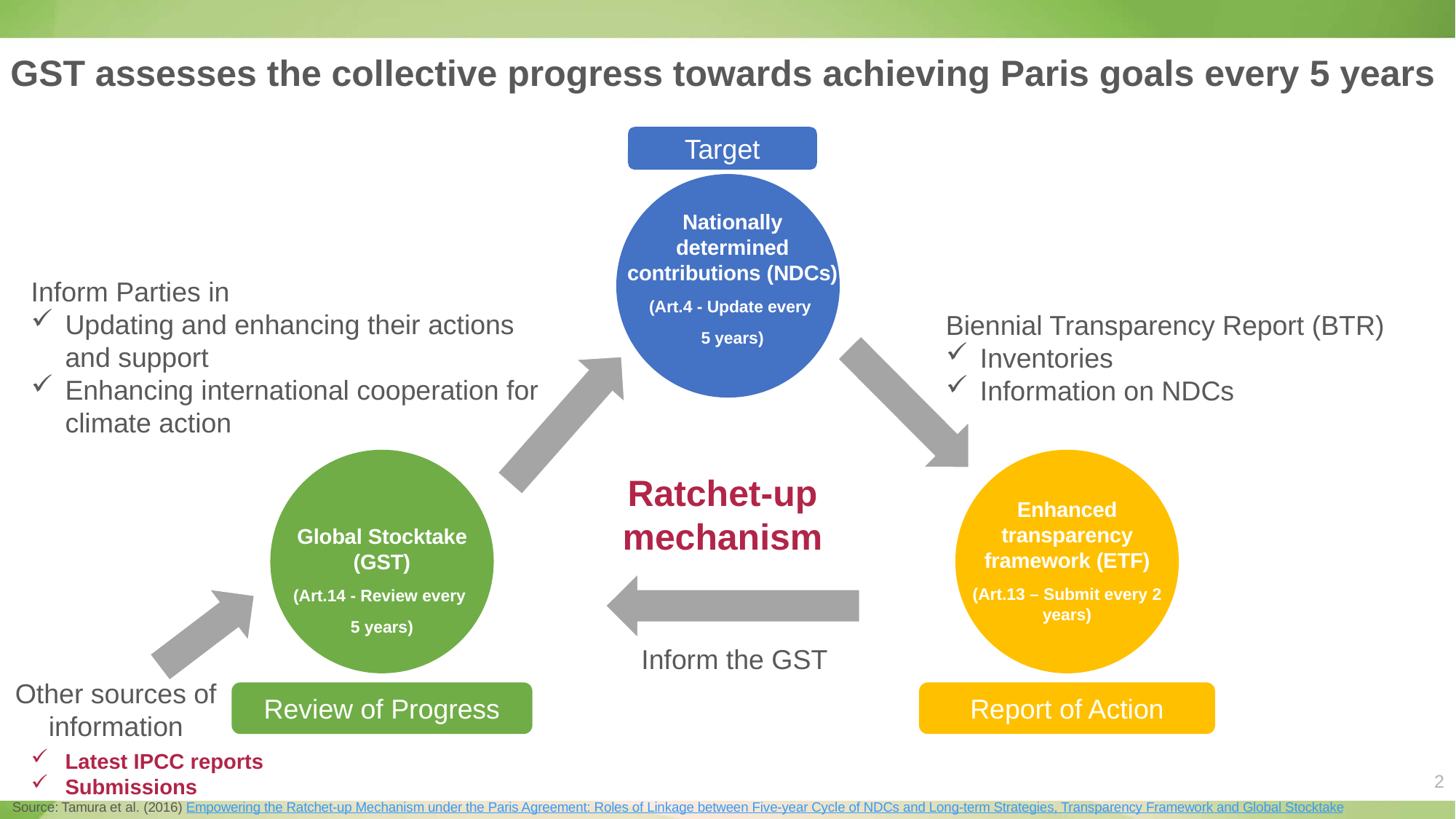

GST assesses the collective progress towards achieving Paris goals every 5 years
Target

Nationally determined contributions (NDCs)
(Art.4 - Update every
5 years)
Inform Parties in
Updating and enhancing their actions and support
Enhancing international cooperation for climate action
Biennial Transparency Report (BTR)
Inventories
Information on NDCs

Global Stocktake (GST)
(Art.14 - Review every
5 years)

Enhanced transparency framework (ETF)
(Art.13 – Submit every 2 years)
Ratchet-up
mechanism

Inform the GST
Other sources of information
Review of Progress
Report of Action
Latest IPCC reports
Submissions
2
Source: Tamura et al. (2016) Empowering the Ratchet-up Mechanism under the Paris Agreement: Roles of Linkage between Five-year Cycle of NDCs and Long-term Strategies, Transparency Framework and Global Stocktake